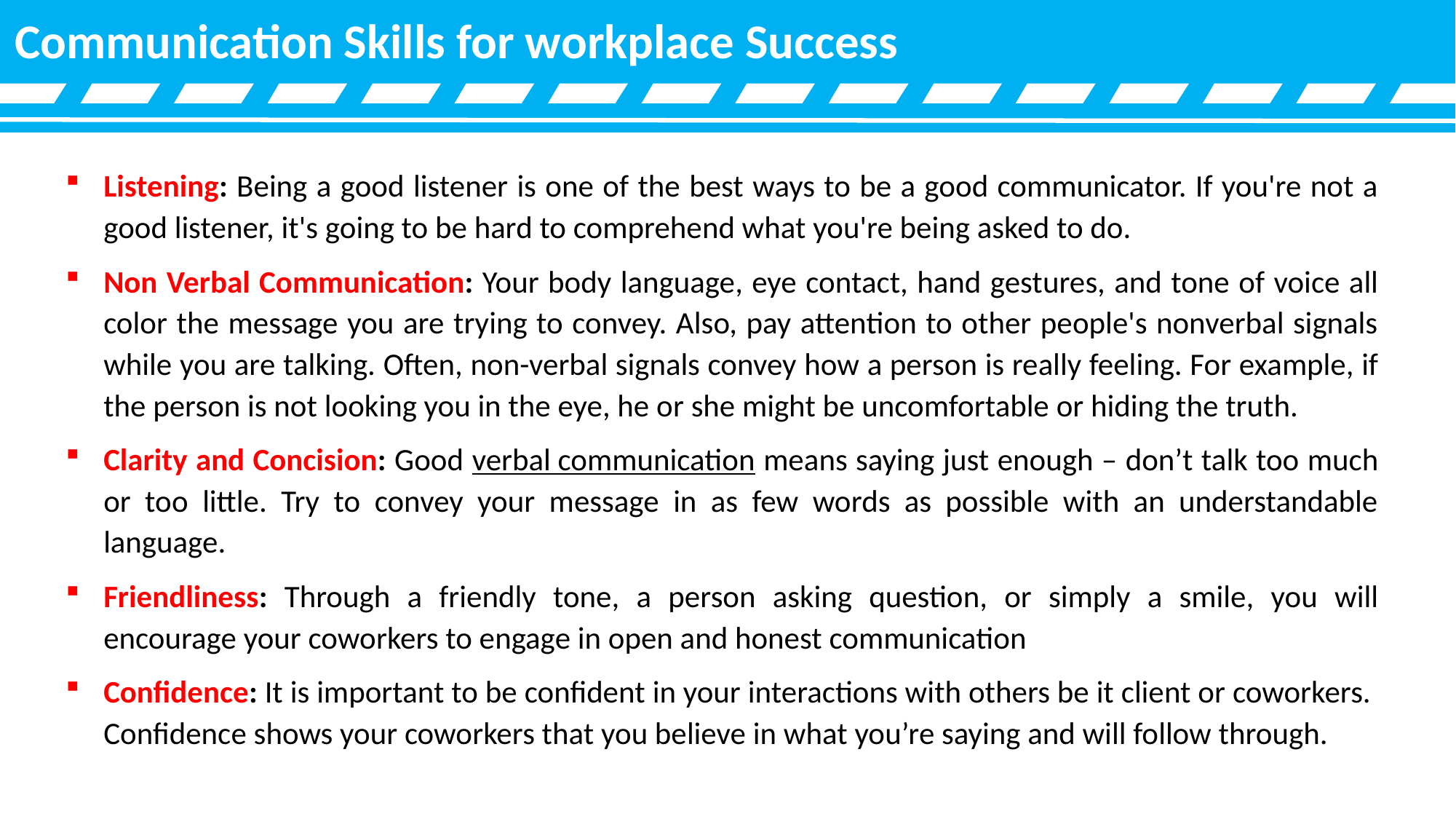

Communication Skills for workplace Success

Listening: Being a good listener is one of the best ways to be a good communicator. If you're not a good listener, it's going to be hard to comprehend what you're being asked to do.
Non Verbal Communication: Your body language, eye contact, hand gestures, and tone of voice all color the message you are trying to convey. Also, pay attention to other people's nonverbal signals while you are talking. Often, non-verbal signals convey how a person is really feeling. For example, if the person is not looking you in the eye, he or she might be uncomfortable or hiding the truth.
Clarity and Concision: Good verbal communication means saying just enough – don’t talk too much or too little. Try to convey your message in as few words as possible with an understandable language.
Friendliness: Through a friendly tone, a person asking question, or simply a smile, you will encourage your coworkers to engage in open and honest communication
Confidence: It is important to be confident in your interactions with others be it client or coworkers.  Confidence shows your coworkers that you believe in what you’re saying and will follow through.